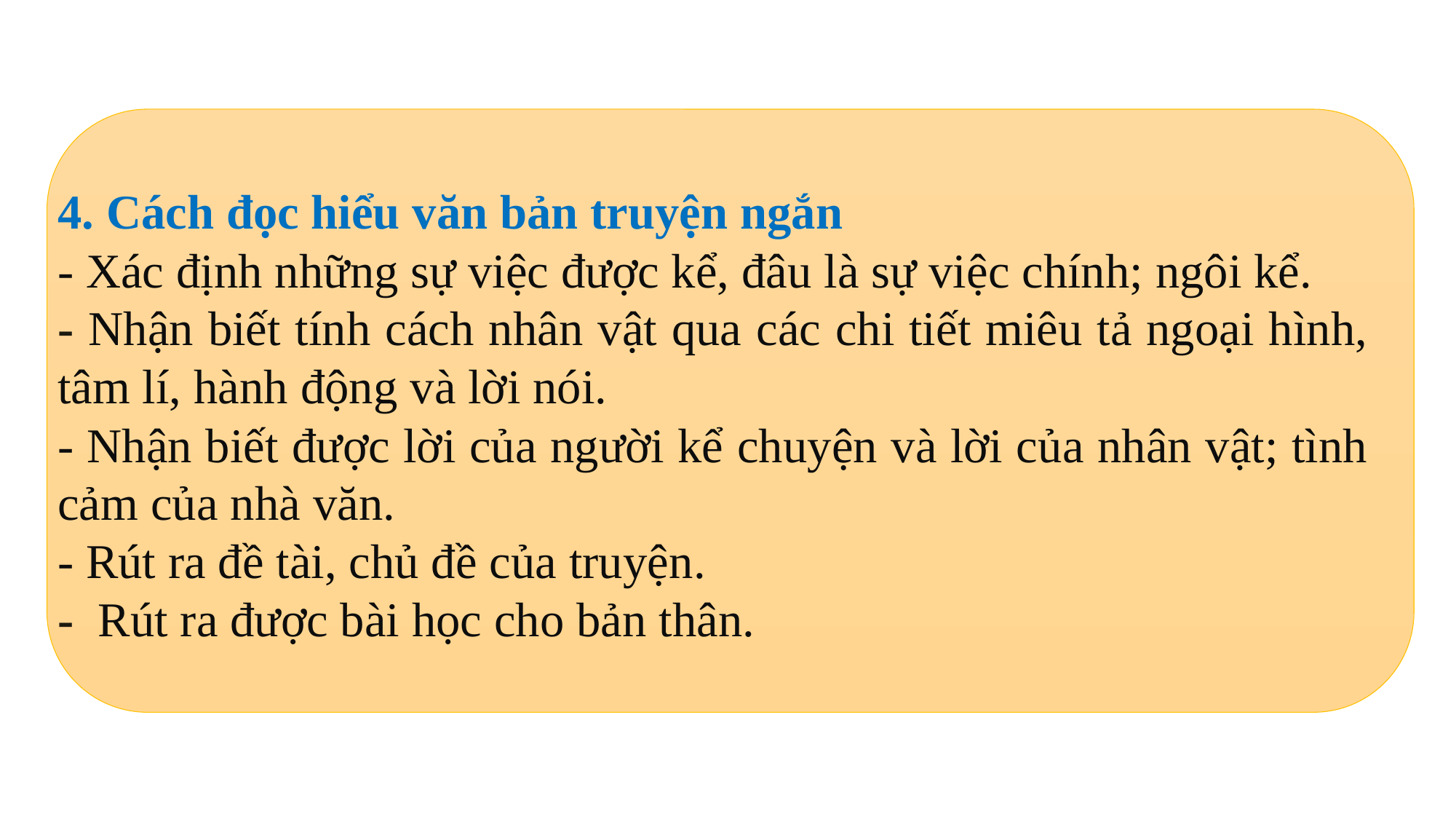

4. Cách đọc hiểu văn bản truyện ngắn
- Xác định những sự việc được kể, đâu là sự việc chính; ngôi kể.
- Nhận biết tính cách nhân vật qua các chi tiết miêu tả ngoại hình, tâm lí, hành động và lời nói.
- Nhận biết được lời của người kể chuyện và lời của nhân vật; tình cảm của nhà văn.
- Rút ra đề tài, chủ đề của truyện.
-  Rút ra được bài học cho bản thân.